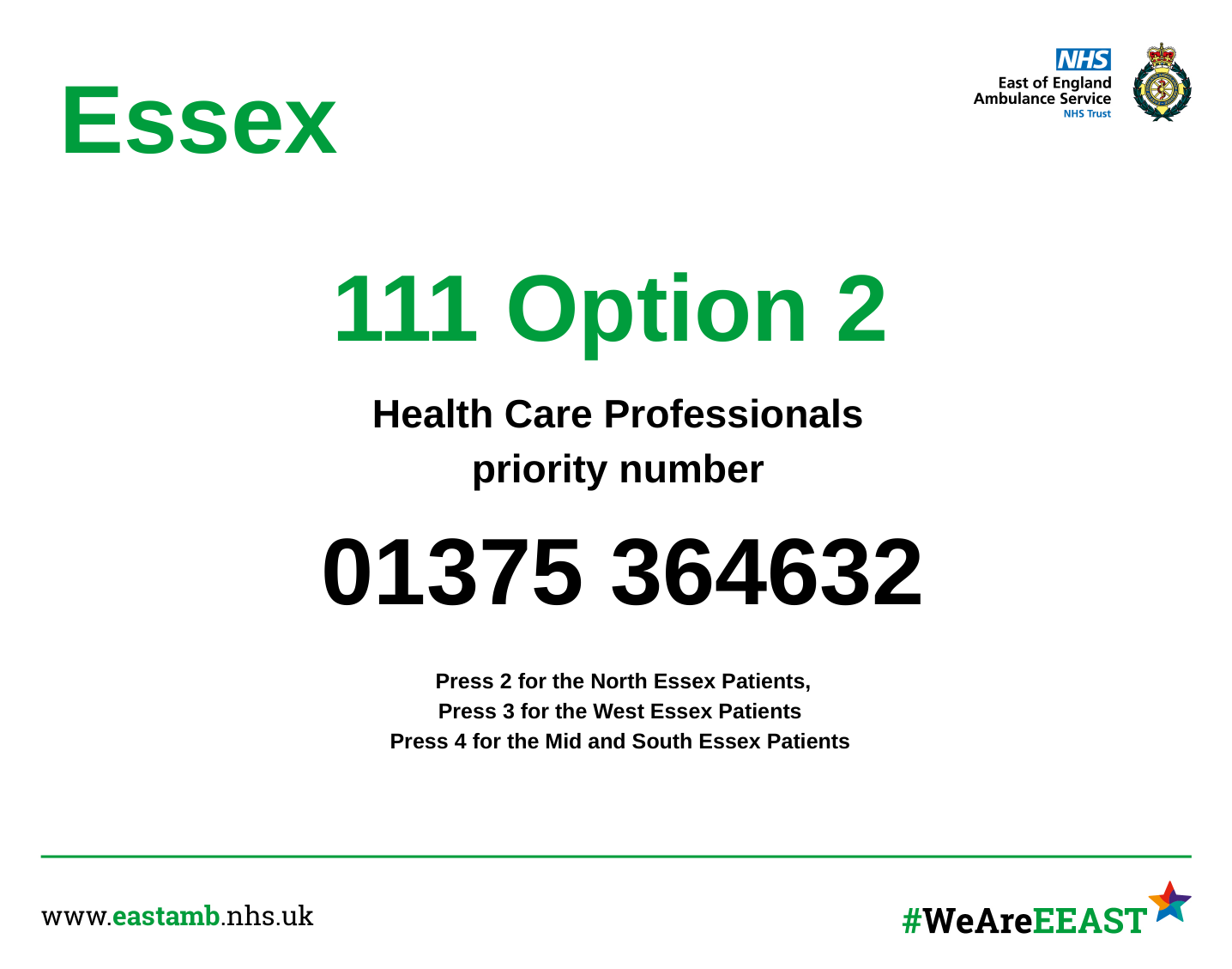

# Essex
111 Option 2

Health Care Professionals
priority number
01375 364632

 Press 2 for the North Essex Patients,
Press 3 for the West Essex Patients
Press 4 for the Mid and South Essex Patients